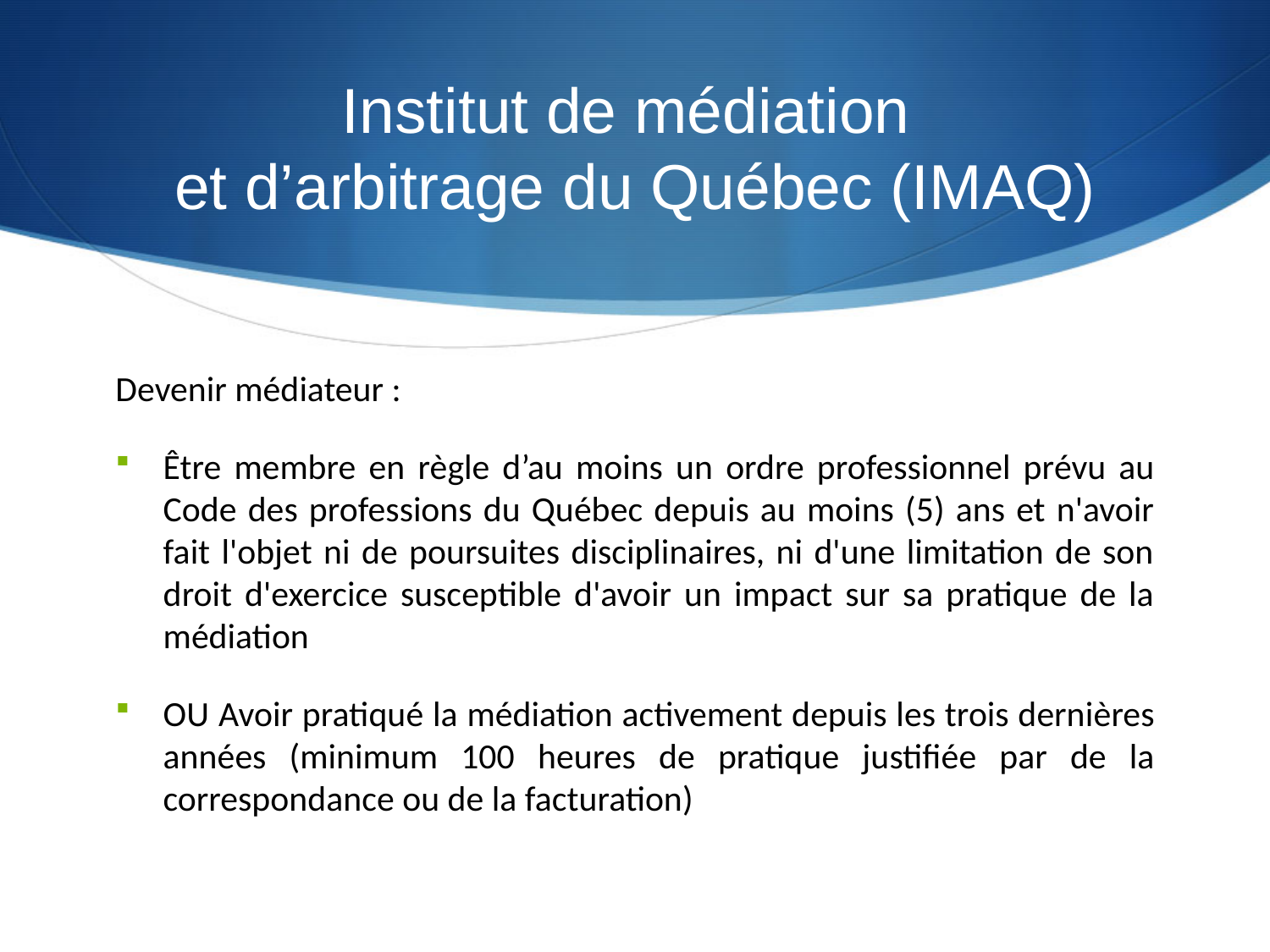

# Institut de médiation et d’arbitrage du Québec (IMAQ)
Devenir médiateur :
Être membre en règle d’au moins un ordre professionnel prévu au Code des professions du Québec depuis au moins (5) ans et n'avoir fait l'objet ni de poursuites disciplinaires, ni d'une limitation de son droit d'exercice susceptible d'avoir un impact sur sa pratique de la médiation
OU Avoir pratiqué la médiation activement depuis les trois dernières années (minimum 100 heures de pratique justifiée par de la correspondance ou de la facturation)